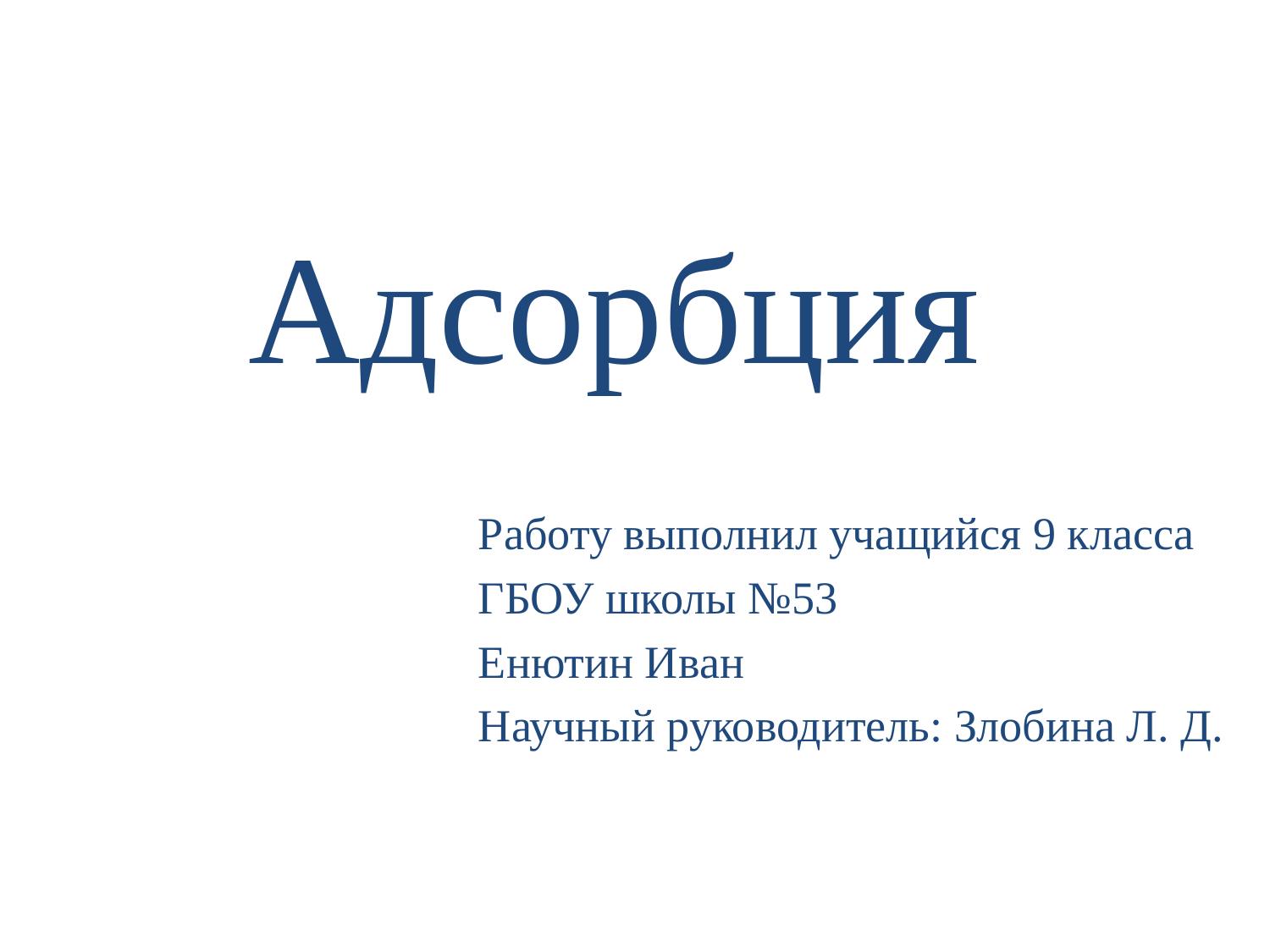

# Адсорбция
Работу выполнил учащийся 9 класса
ГБОУ школы №53
Енютин Иван
Научный руководитель: Злобина Л. Д.